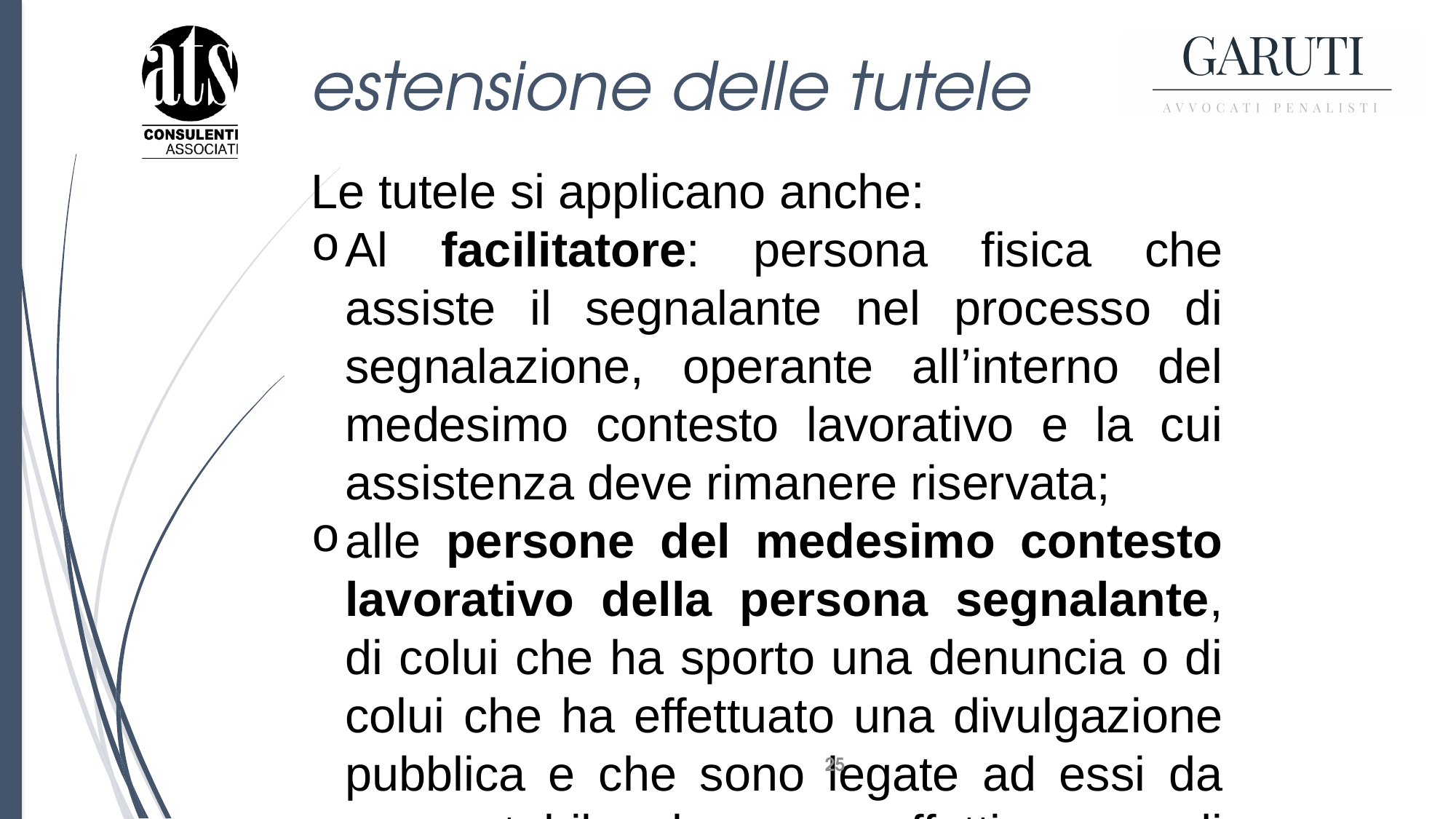

# estensione delle tutele
Le tutele si applicano anche:
Al facilitatore: persona fisica che assiste il segnalante nel processo di segnalazione, operante all’interno del medesimo contesto lavorativo e la cui assistenza deve rimanere riservata;
alle persone del medesimo contesto lavorativo della persona segnalante, di colui che ha sporto una denuncia o di colui che ha effettuato una divulgazione pubblica e che sono legate ad essi da uno stabile legame affettivo o di parentela entro il quarto grado
ai colleghi di lavoro della persona segnalante o della persona che ha sporto una denuncia o effettuato una divulgazione pubblica, che lavorano nel medesimo contesto lavorativo della stessa e che hanno con detta persona un rapporto abituale e corrente
agli enti di proprietà della persona segnalante o per i quali le stesse persone lavorano nonché agli enti che operano nel medesimo contesto lavorativo delle predette persone

25